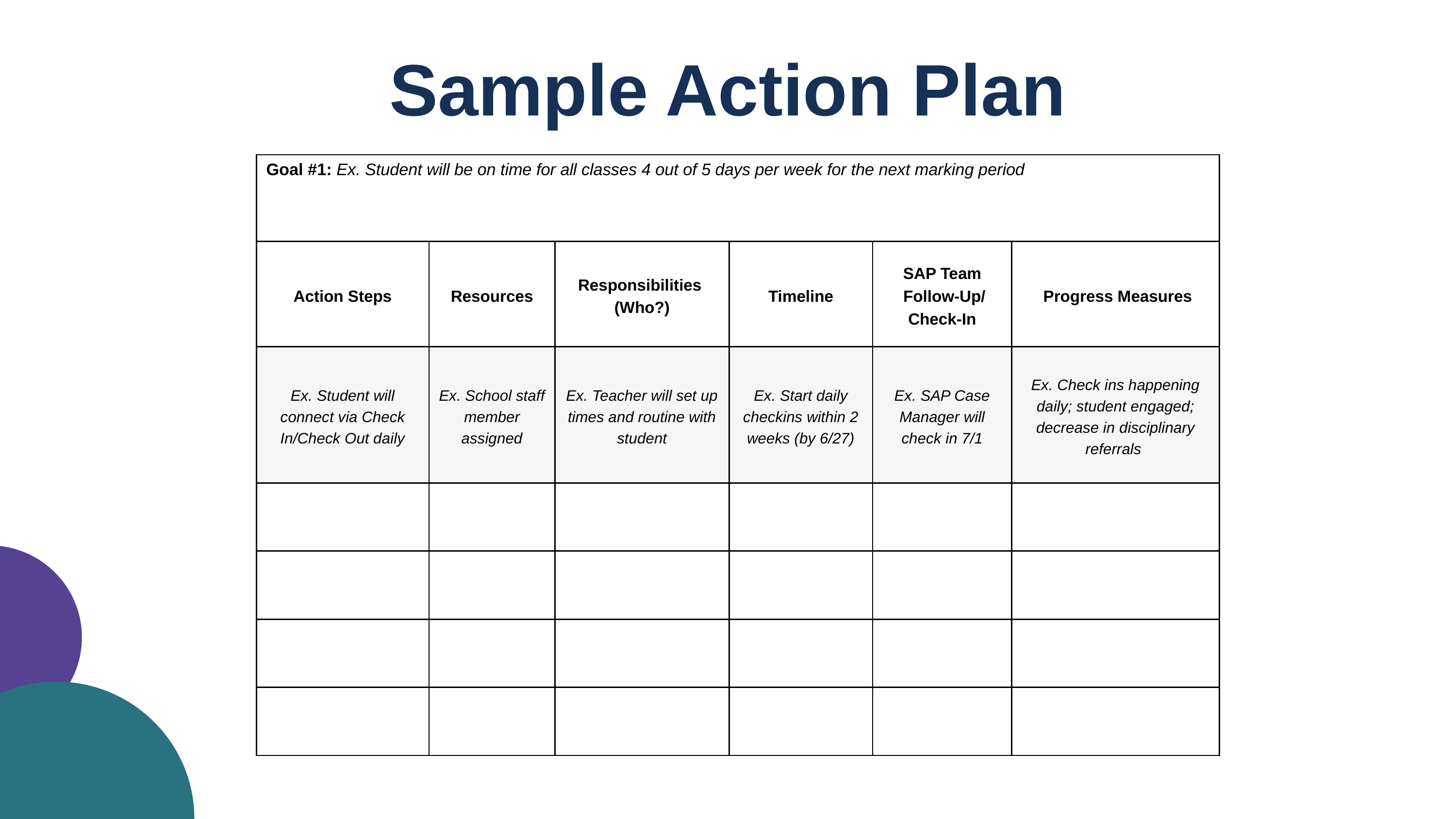

Sample Action Plan
| Goal #1: Ex. Student will be on time for all classes 4 out of 5 days per week for the next marking period | Goal #1: Ex. Student will be on time for all classes 4 out of 5 days per week for the next marking period | Goal #1: Ex. Student will be on time for all classes 4 out of 5 days per week for the next marking period | Goal #1: Ex. Student will be on time for all classes 4 out of 5 days per week for the next marking period | Goal #1: Ex. Student will be on time for all classes 4 out of 5 days per week for the next marking period | Goal #1: Ex. Student will be on time for all classes 4 out of 5 days per week for the next marking period |
| --- | --- | --- | --- | --- | --- |
| Action Steps | Resources | Responsibilities (Who?) | Timeline | SAP Team Follow-Up/ Check-In | Progress Measures |
| Ex. Student will connect via Check In/Check Out daily | Ex. School staff member assigned | Ex. Teacher will set up times and routine with student | Ex. Start daily checkins within 2 weeks (by 6/27) | Ex. SAP Case Manager will check in 7/1 | Ex. Check ins happening daily; student engaged; decrease in disciplinary referrals |
|  |  |  |  |  |  |
|  |  |  |  |  |  |
|  |  |  |  |  |  |
|  |  |  |  |  |  |